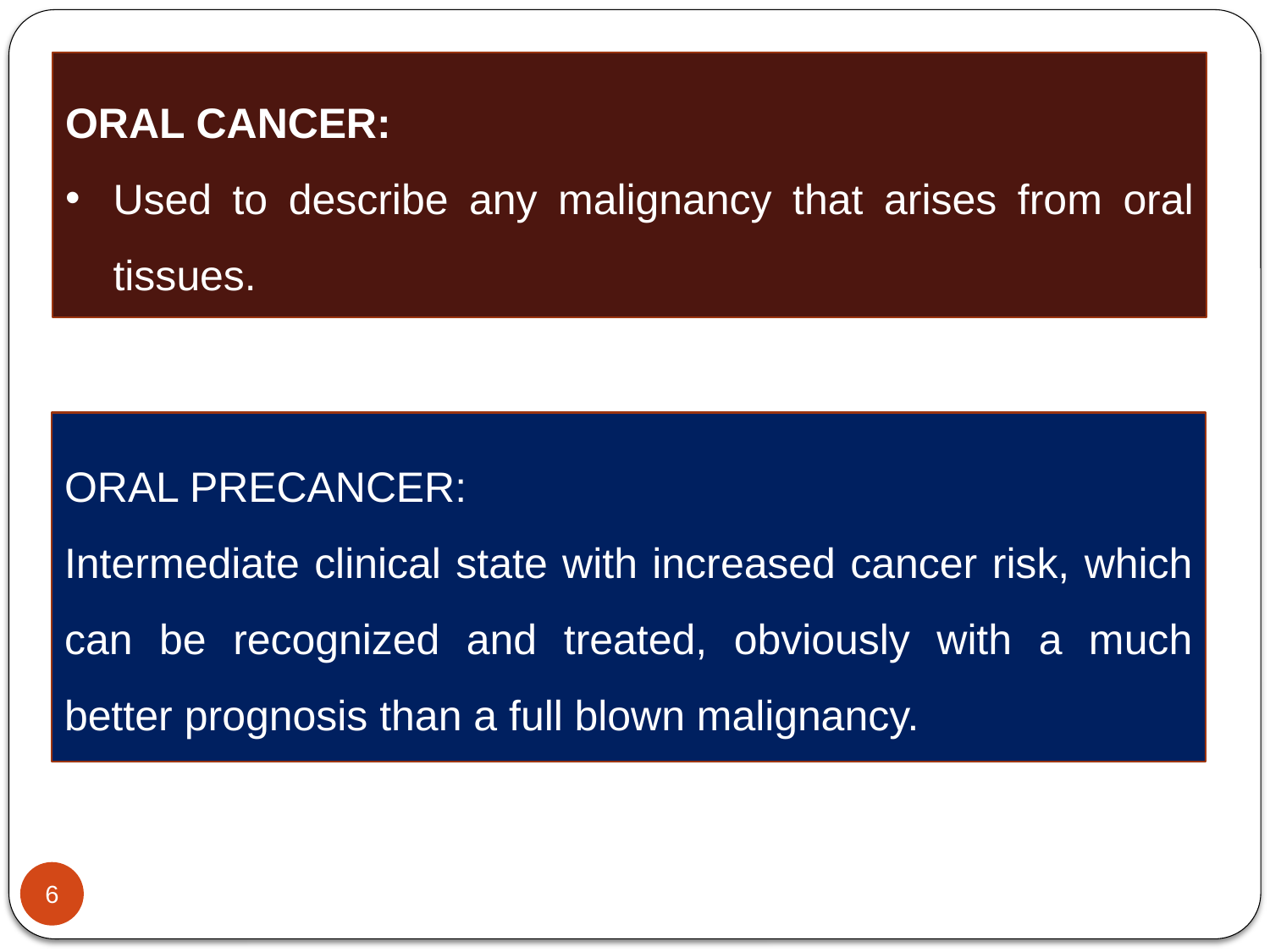

ORAL CANCER:
Used to describe any malignancy that arises from oral tissues.
ORAL PRECANCER:
Intermediate clinical state with increased cancer risk, which can be recognized and treated, obviously with a much better prognosis than a full blown malignancy.
6